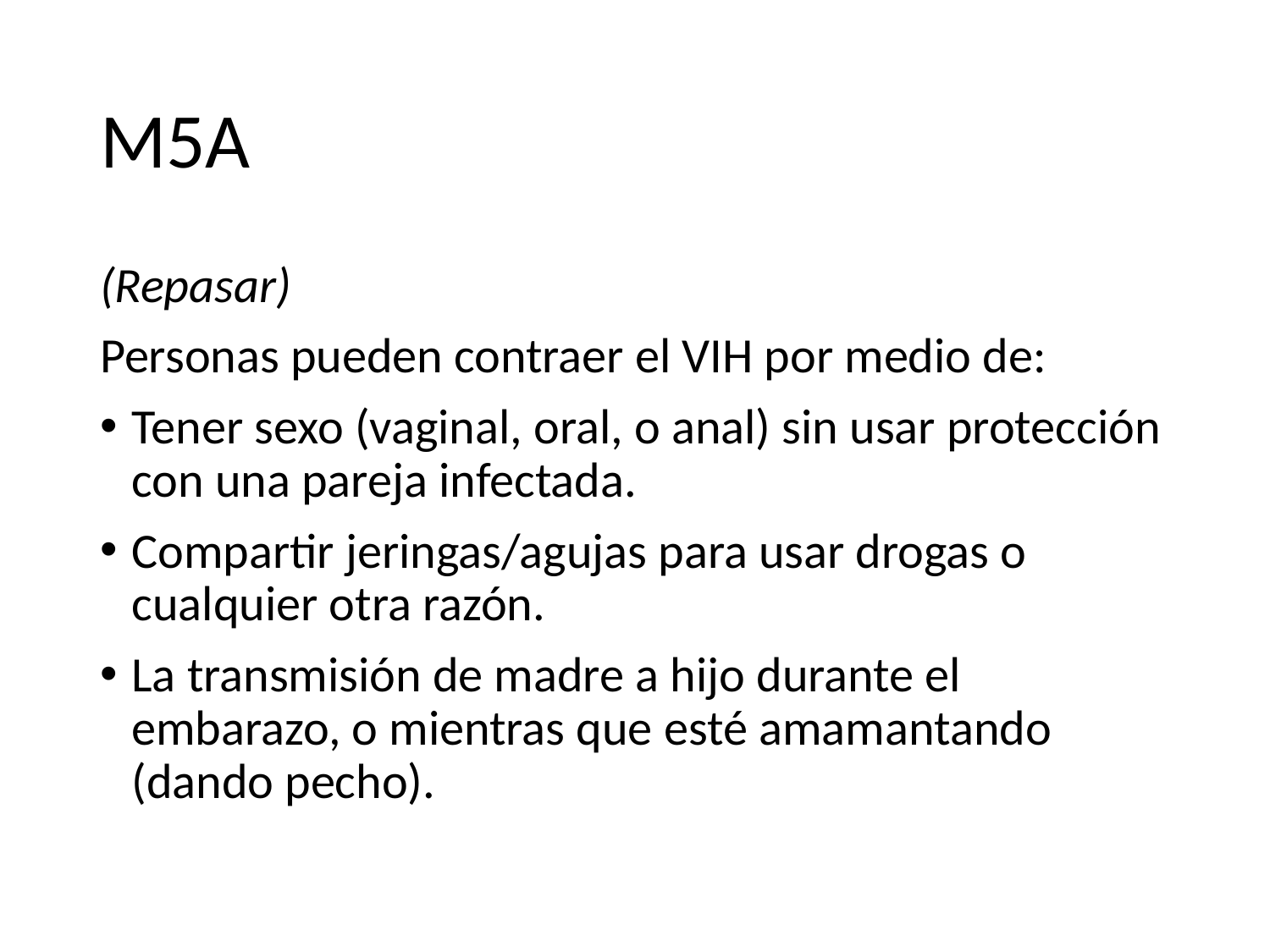

# M5A
(Repasar)
Personas pueden contraer el VIH por medio de:
Tener sexo (vaginal, oral, o anal) sin usar protección con una pareja infectada.
Compartir jeringas/agujas para usar drogas o cualquier otra razón.
La transmisión de madre a hijo durante el embarazo, o mientras que esté amamantando (dando pecho).